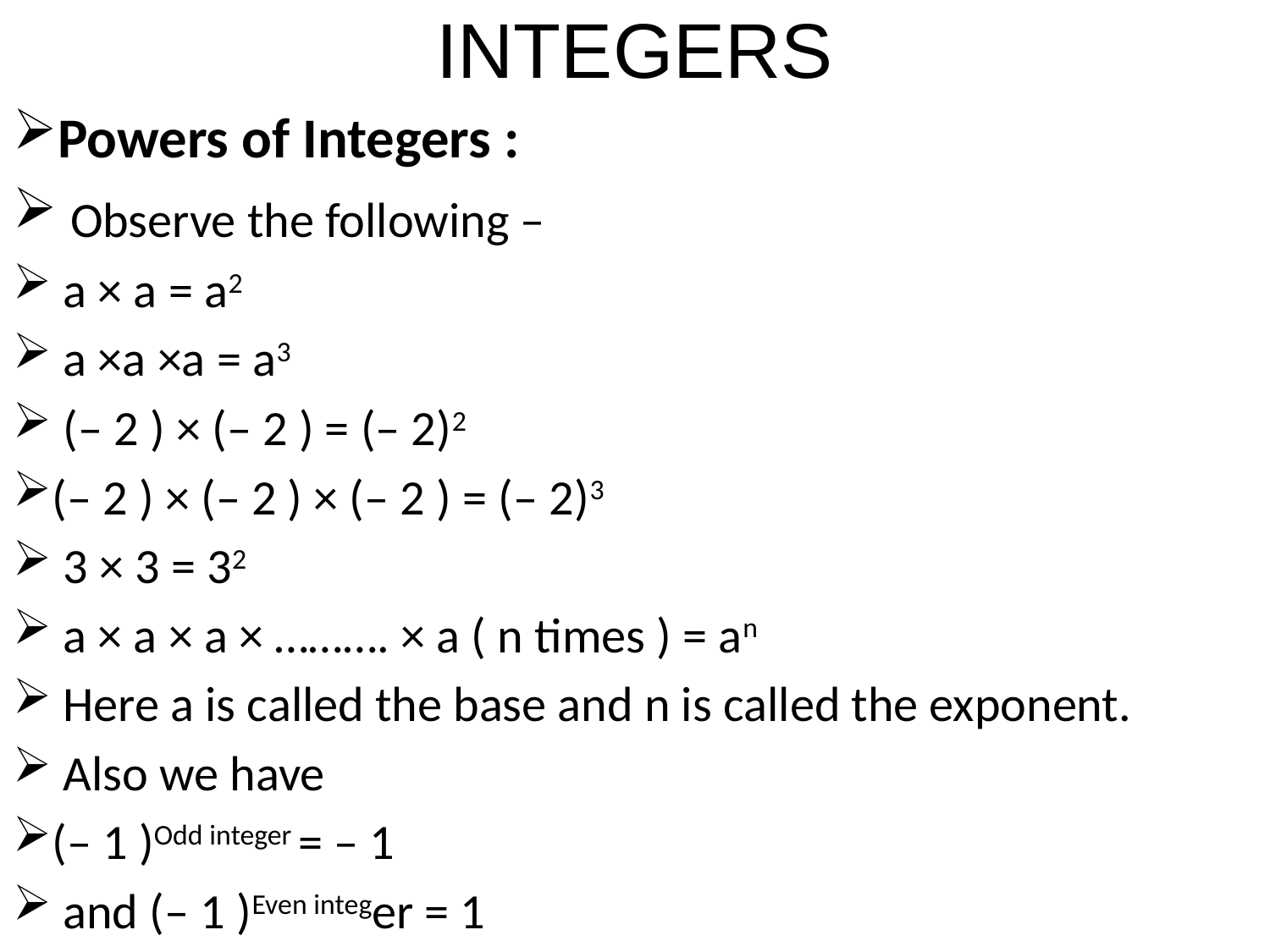

# INTEGERS
Powers of Integers :
 Observe the following –
 a × a = a2
 a ×a ×a = a3
 (– 2 ) × (– 2 ) = (– 2)2
(– 2 ) × (– 2 ) × (– 2 ) = (– 2)3
 3 × 3 = 32
 a × a × a × ………. × a ( n times ) = an
 Here a is called the base and n is called the exponent.
 Also we have
(– 1 )Odd integer = – 1
 and (– 1 )Even integer = 1